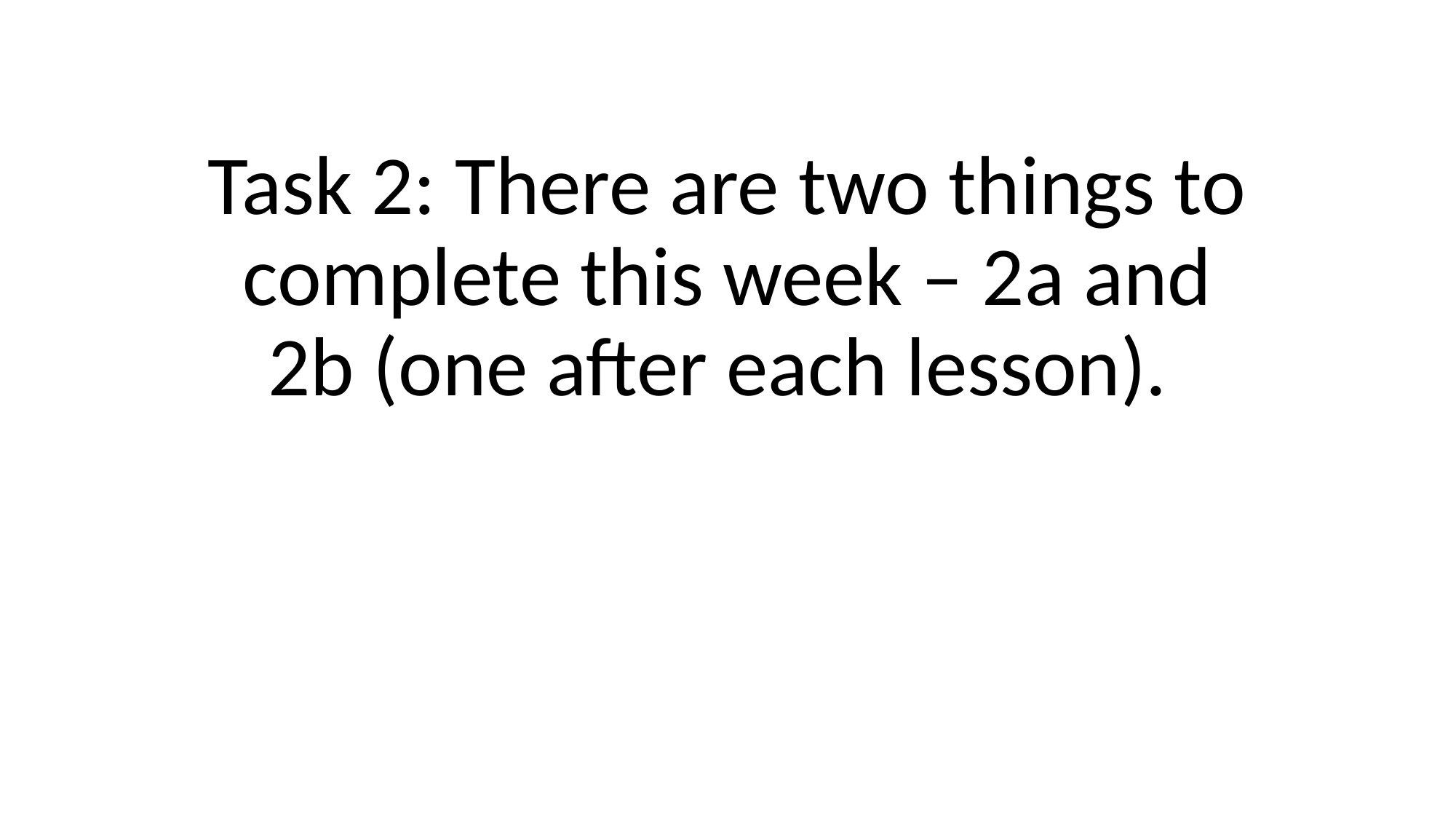

# Task 2: There are two things to complete this week – 2a and 2b (one after each lesson).